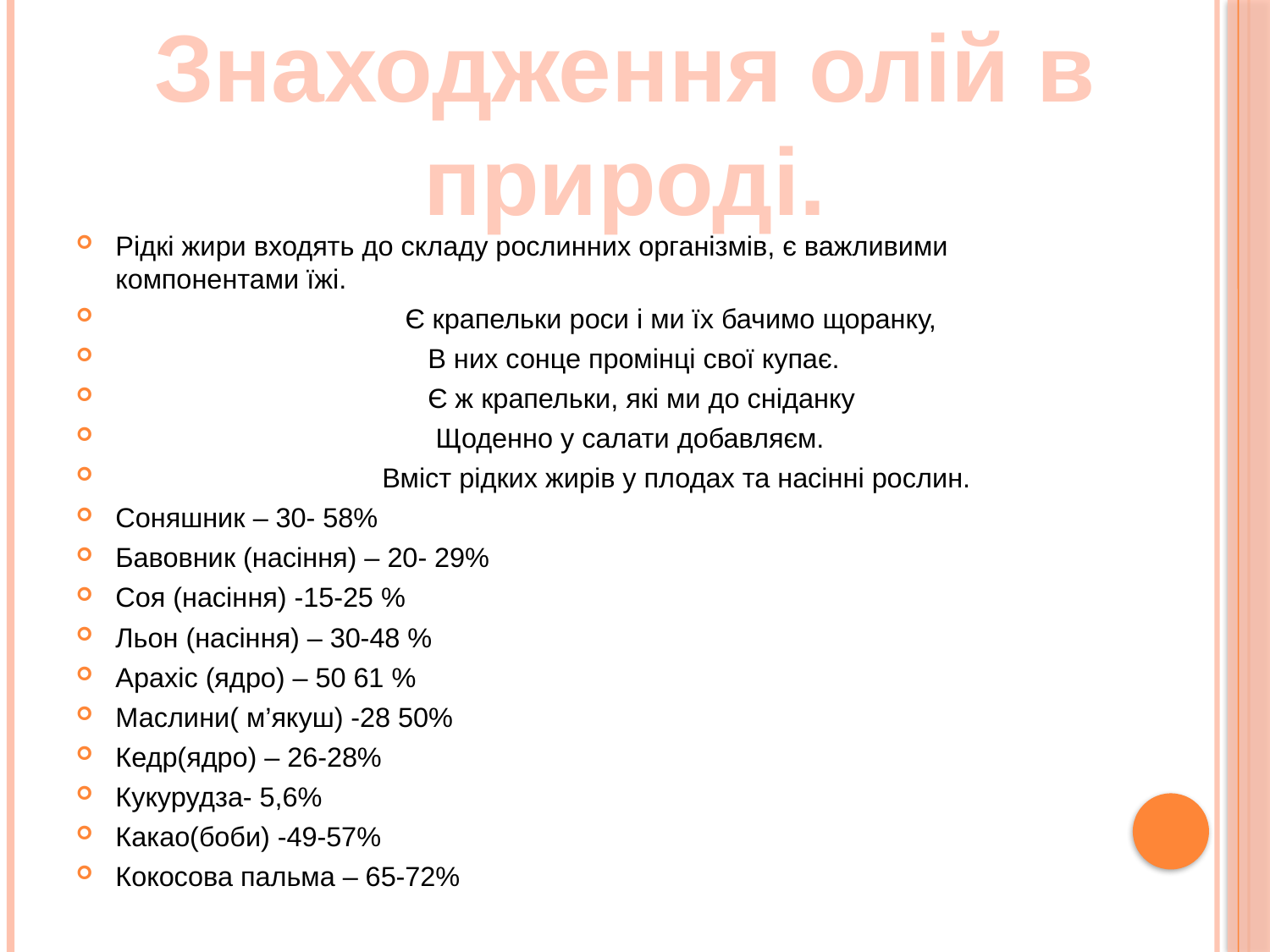

Знаходження олій в природі.
Рідкі жири входять до складу рослинних організмів, є важливими компонентами їжі.
                                      Є крапельки роси і ми їх бачимо щоранку,
                                         В них сонце промінці свої купає.
                                         Є ж крапельки, які ми до сніданку
                                          Щоденно у салати добавляєм.
                                   Вміст рідких жирів у плодах та насінні рослин.
Соняшник – 30- 58%
Бавовник (насіння) – 20- 29%
Соя (насіння) -15-25 %
Льон (насіння) – 30-48 %
Арахіс (ядро) – 50 61 %
Маслини( м’якуш) -28 50%
Кедр(ядро) – 26-28%
Кукурудза- 5,6%
Какао(боби) -49-57%
Кокосова пальма – 65-72%